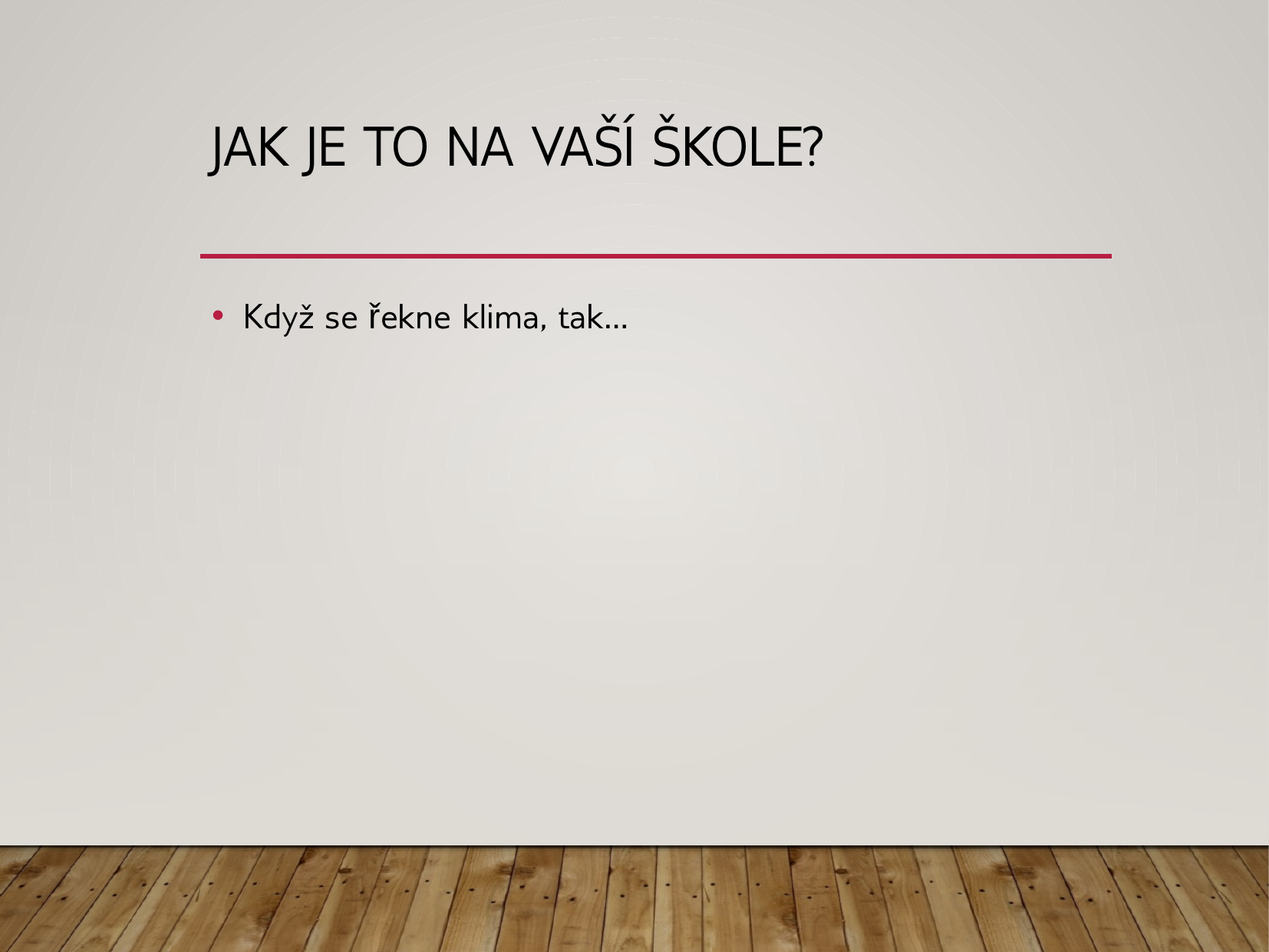

# Jak je to na vaší škole?
Když se řekne klima, tak…